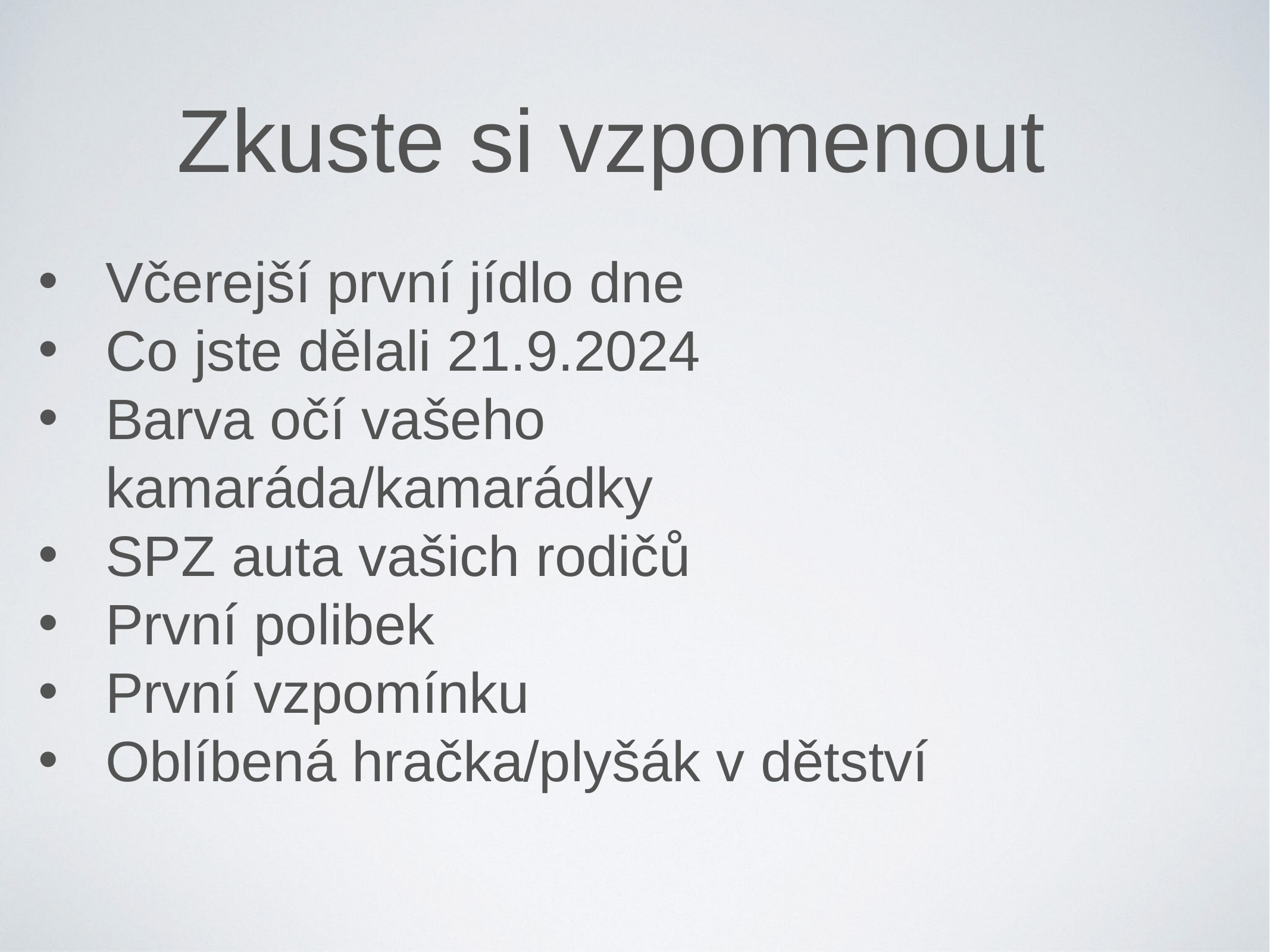

# Zkuste si vzpomenout
Včerejší první jídlo dne
Co jste dělali 21.9.2024
Barva očí vašeho kamaráda/kamarádky
SPZ auta vašich rodičů
První polibek
První vzpomínku
Oblíbená hračka/plyšák v dětství